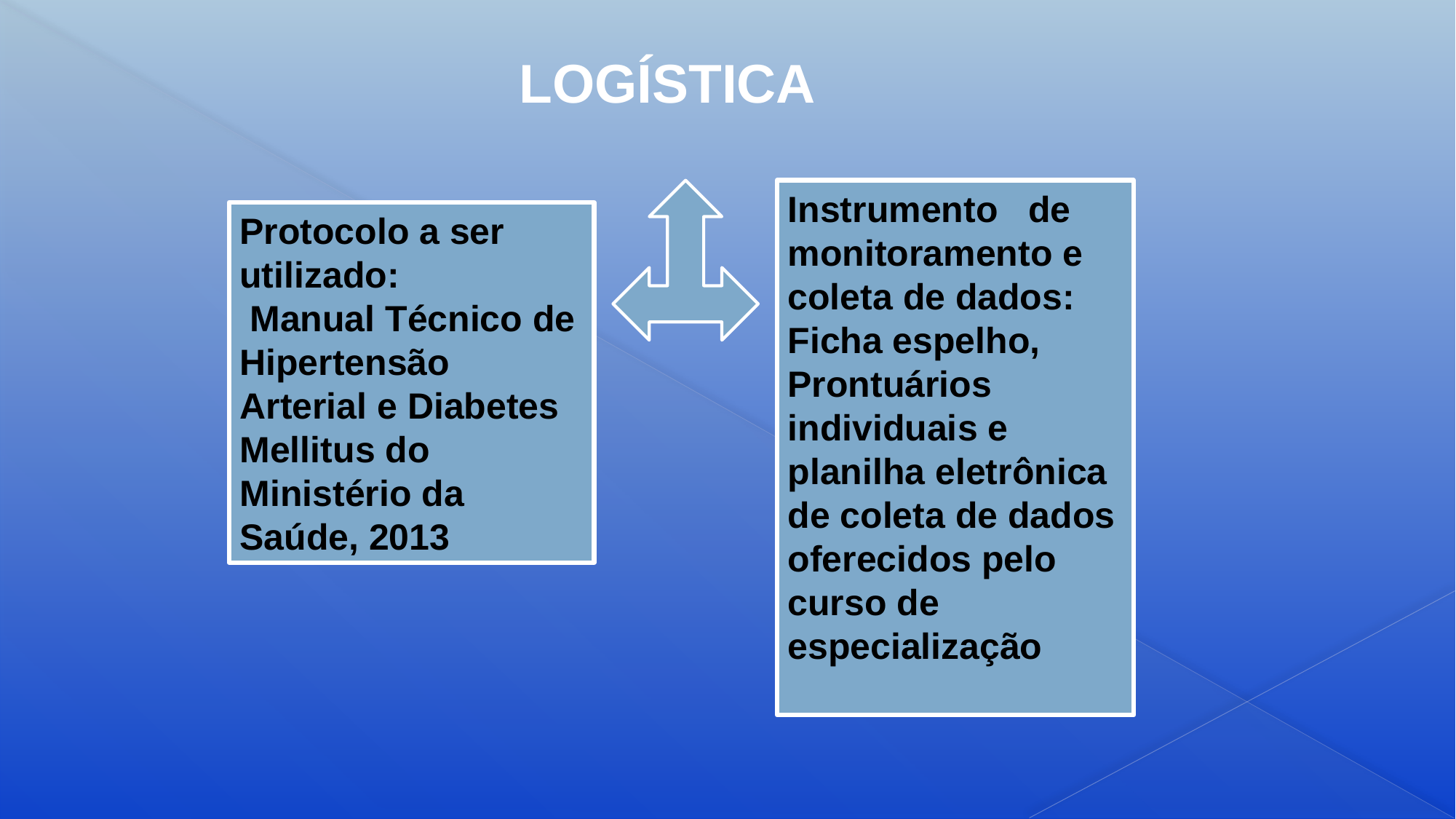

LOGÍSTICA

Instrumento   de
monitoramento e coleta de dados: Ficha espelho, Prontuários individuais e planilha eletrônica de coleta de dados oferecidos pelo curso de especialização

Protocolo a ser utilizado:
 Manual Técnico de Hipertensão Arterial e Diabetes Mellitus do Ministério da Saúde, 2013